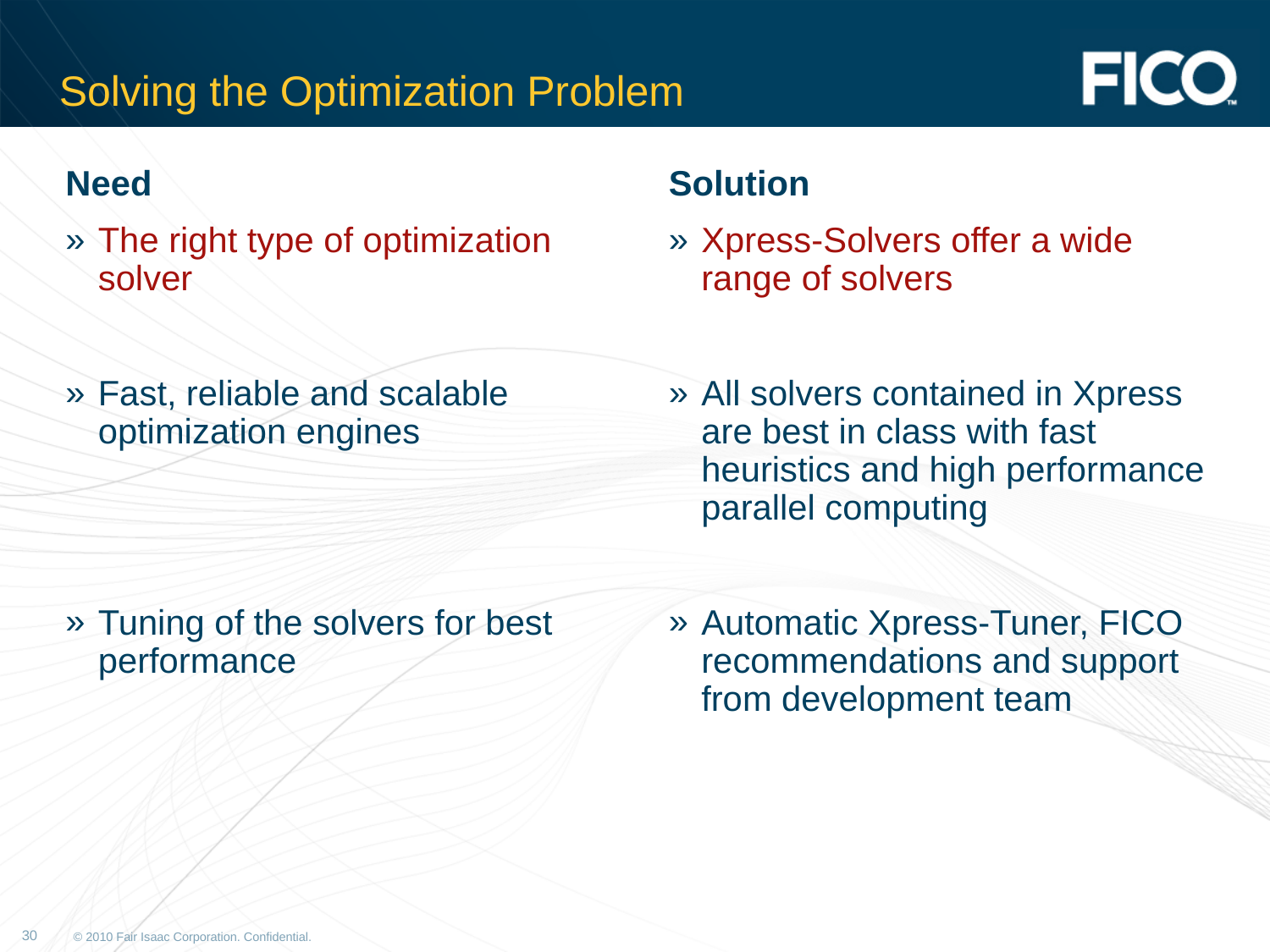

# Solving the Optimization Problem
Need
The right type of optimization solver

Fast, reliable and scalable optimization engines

Tuning of the solvers for best performance

Solution
Xpress-Solvers offer a wide range of solvers

All solvers contained in Xpress are best in class with fast heuristics and high performance parallel computing

Automatic Xpress-Tuner, FICO recommendations and support from development team